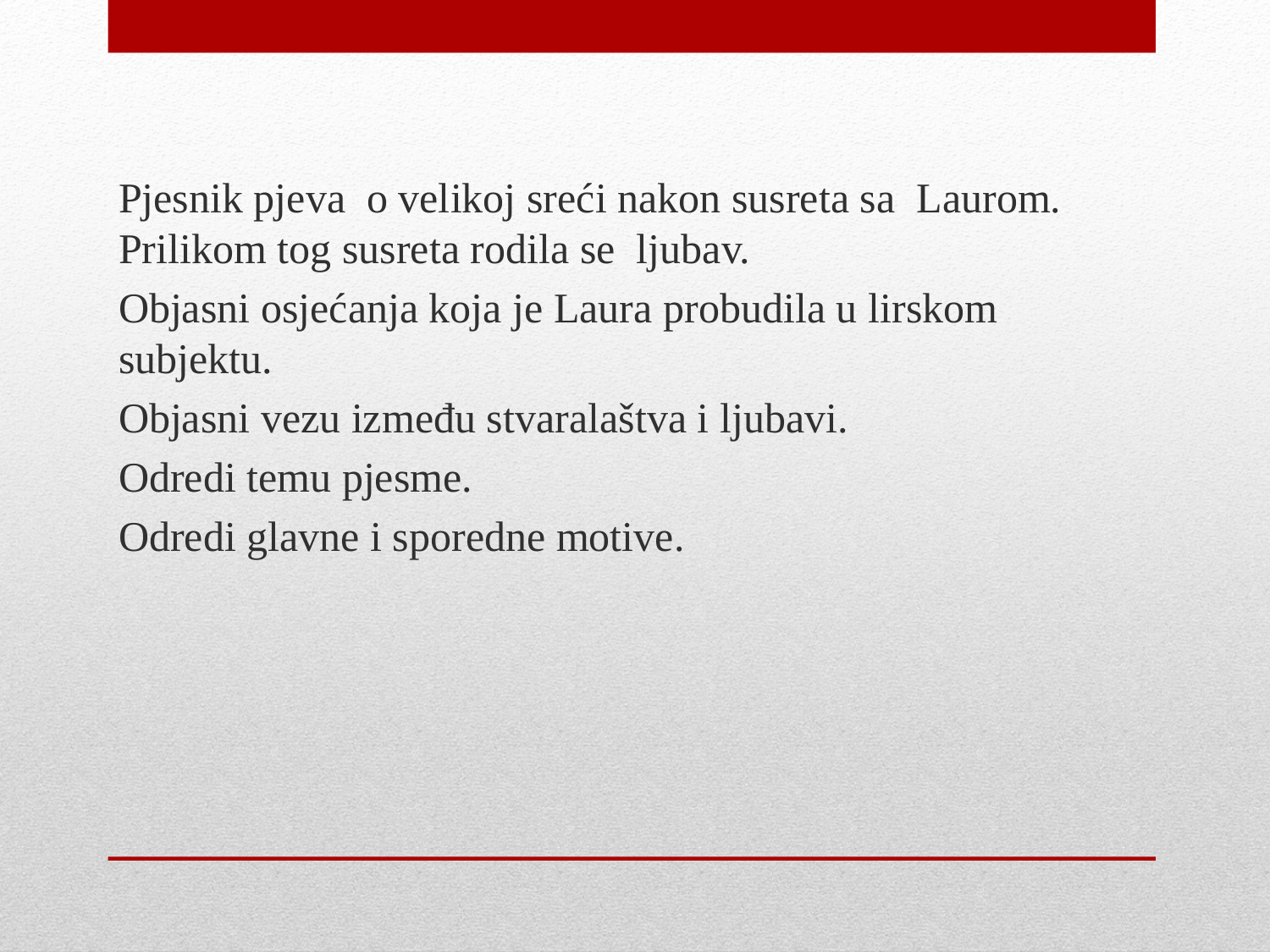

Pjesnik pjeva  o velikoj sreći nakon susreta sa  Laurom. Prilikom tog susreta rodila se  ljubav.
Objasni osjećanja koja je Laura probudila u lirskom subjektu.
Objasni vezu između stvaralaštva i ljubavi.
Odredi temu pjesme.
Odredi glavne i sporedne motive.